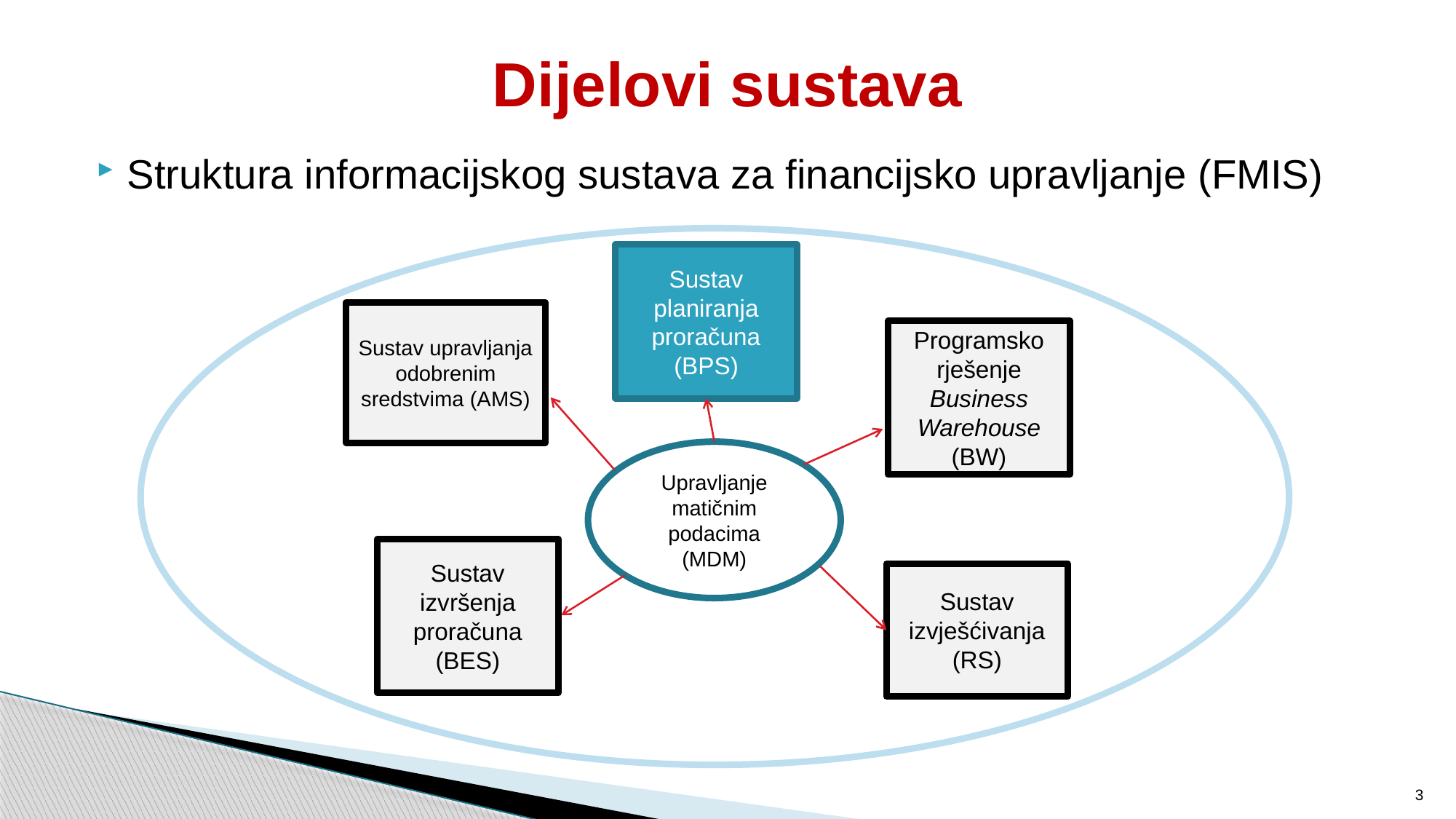

# Dijelovi sustava
Struktura informacijskog sustava za financijsko upravljanje (FMIS)

Sustav planiranja proračuna (BPS)
Sustav upravljanja odobrenim sredstvima (AMS)
Programsko rješenje Business Warehouse (BW)
Upravljanje matičnim podacima (MDM)
Sustav izvršenja proračuna (BES)
Sustav izvješćivanja (RS)
3